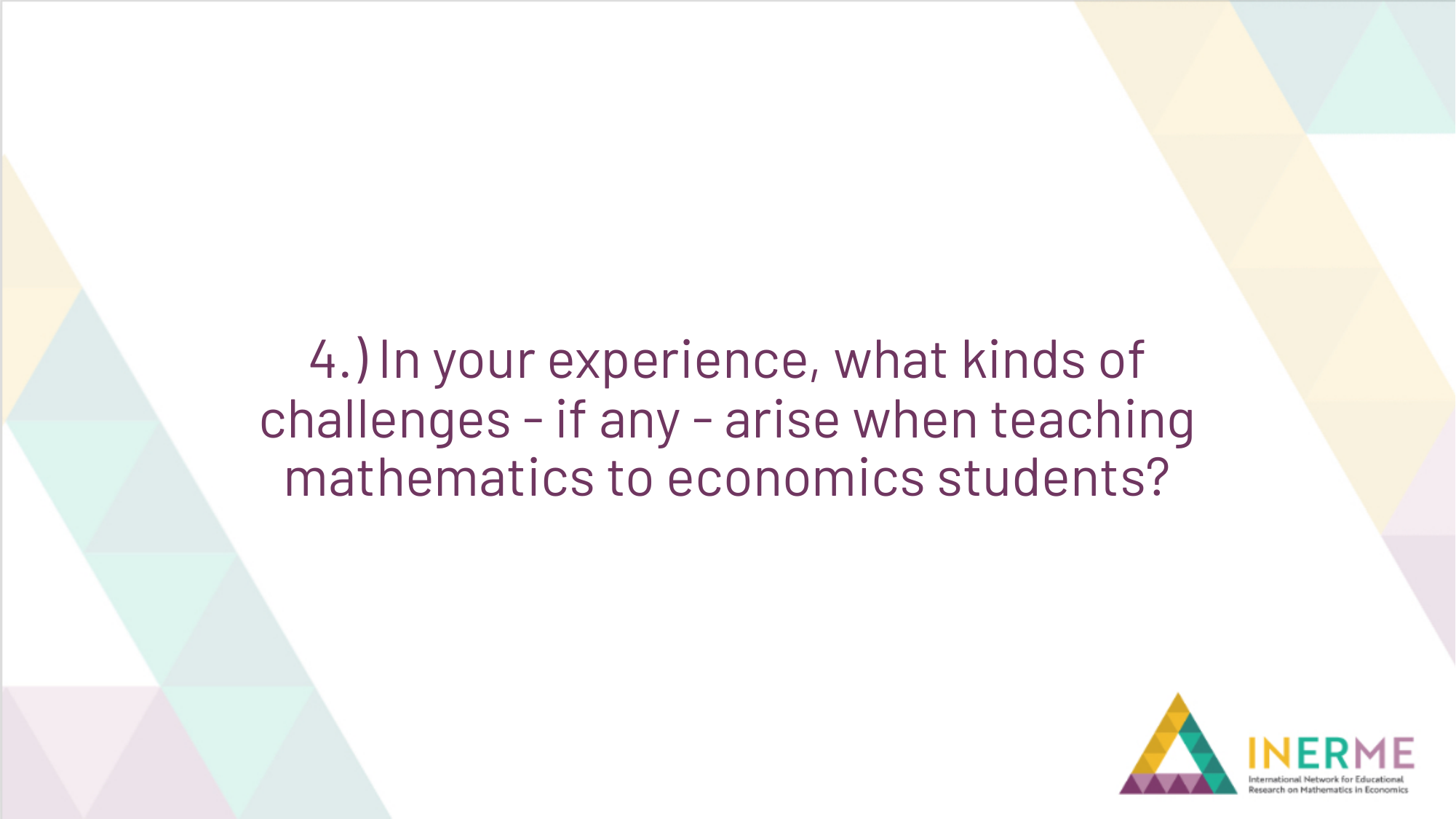

# 4.) In your experience, what kinds of challenges - if any - arise when teaching mathematics to economics students?